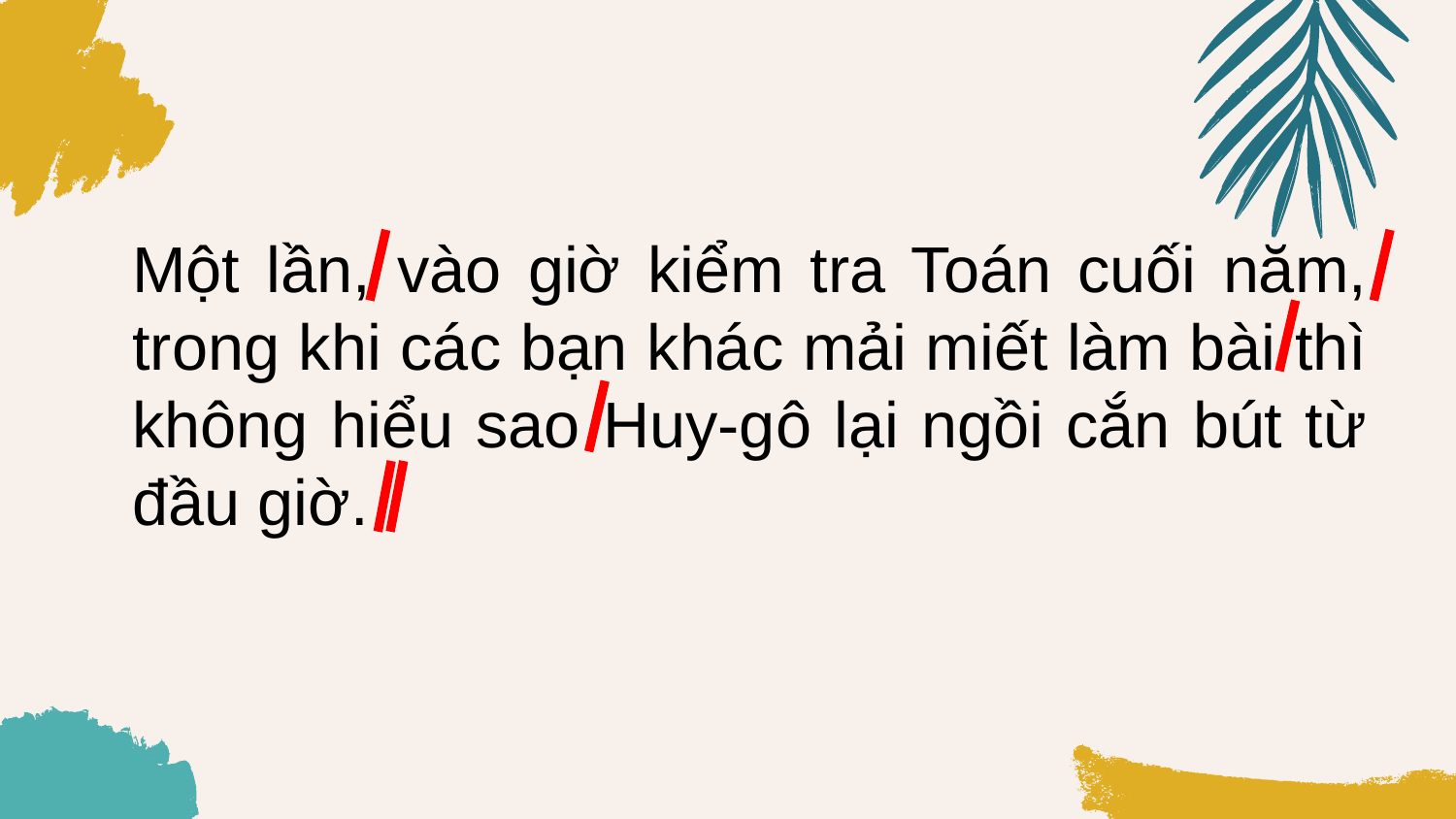

Một lần, vào giờ kiểm tra Toán cuối năm, trong khi các bạn khác mải miết làm bài thì không hiểu sao Huy-gô lại ngồi cắn bút từ đầu giờ.